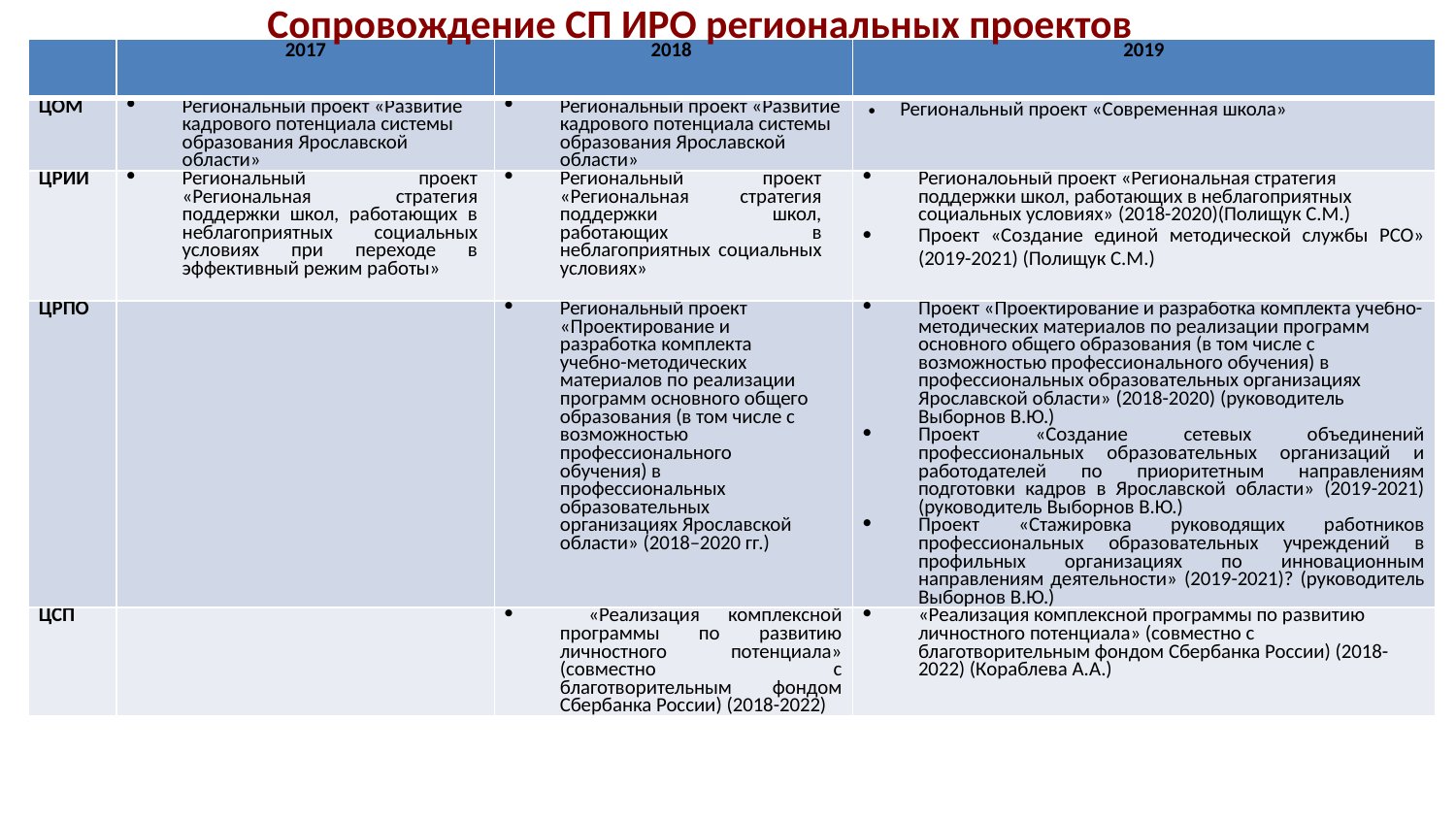

Сопровождение СП ИРО региональных проектов
|  | 2017 | 2018 | 2019 |
| --- | --- | --- | --- |
| ЦОМ | Региональный проект «Развитие кадрового потенциала системы образования Ярославской области» | Региональный проект «Развитие кадрового потенциала системы образования Ярославской области» | Региональный проект «Современная школа» |
| ЦРИИ | Региональный проект «Региональная стратегия поддержки школ, работающих в неблагоприятных социальных условиях при переходе в эффективный режим работы» | Региональный проект «Региональная стратегия поддержки школ, работающих в неблагоприятных социальных условиях» | Регионалоьный проект «Региональная стратегия поддержки школ, работающих в неблагоприятных социальных условиях» (2018-2020)(Полищук С.М.) Проект «Создание единой методической службы РСО» (2019-2021) (Полищук С.М.) |
| ЦРПО |  | Региональный проект «Проектирование и разработка комплекта учебно-методических материалов по реализации программ основного общего образования (в том числе с возможностью профессионального обучения) в профессиональных образовательных организациях Ярославской области» (2018–2020 гг.) | Проект «Проектирование и разработка комплекта учебно-методических материалов по реализации программ основного общего образования (в том числе с возможностью профессионального обучения) в профессиональных образовательных организациях Ярославской области» (2018-2020) (руководитель Выборнов В.Ю.) Проект «Создание сетевых объединений профессиональных образовательных организаций и работодателей по приоритетным направлениям подготовки кадров в Ярославской области» (2019-2021) (руководитель Выборнов В.Ю.) Проект «Стажировка руководящих работников профессиональных образовательных учреждений в профильных организациях по инновационным направлениям деятельности» (2019-2021)? (руководитель Выборнов В.Ю.) |
| ЦСП |  | «Реализация комплексной программы по развитию личностного потенциала» (совместно с благотворительным фондом Cбербанка России) (2018-2022) | «Реализация комплексной программы по развитию личностного потенциала» (совместно с благотворительным фондом Cбербанка России) (2018-2022) (Кораблева А.А.) |